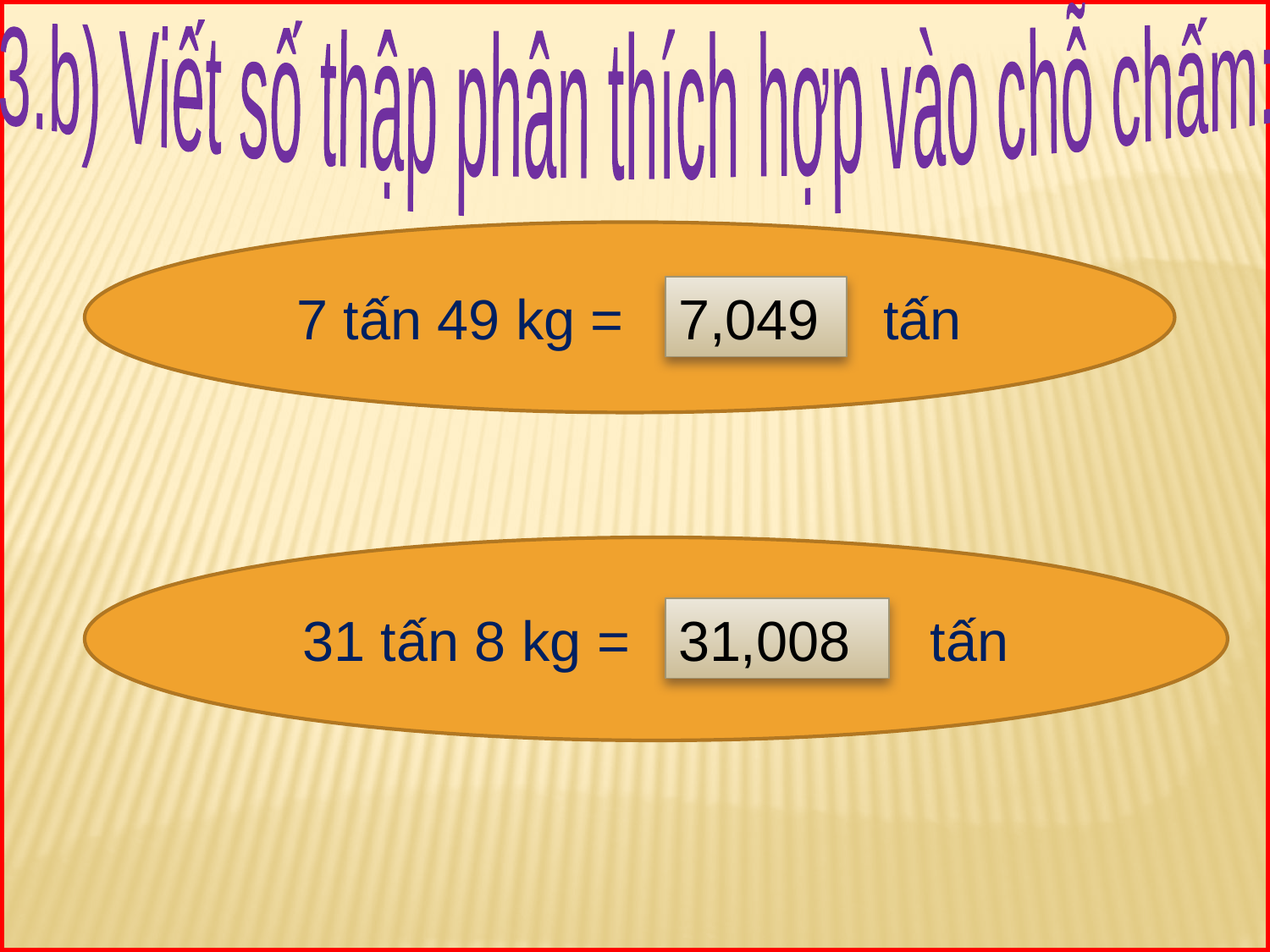

3.b) Viết số thập phân thích hợp vào chỗ chấm:
7 tấn 49 kg =    …..       tấn
7,049
31 tấn 8 kg =    ……        tấn
31,008